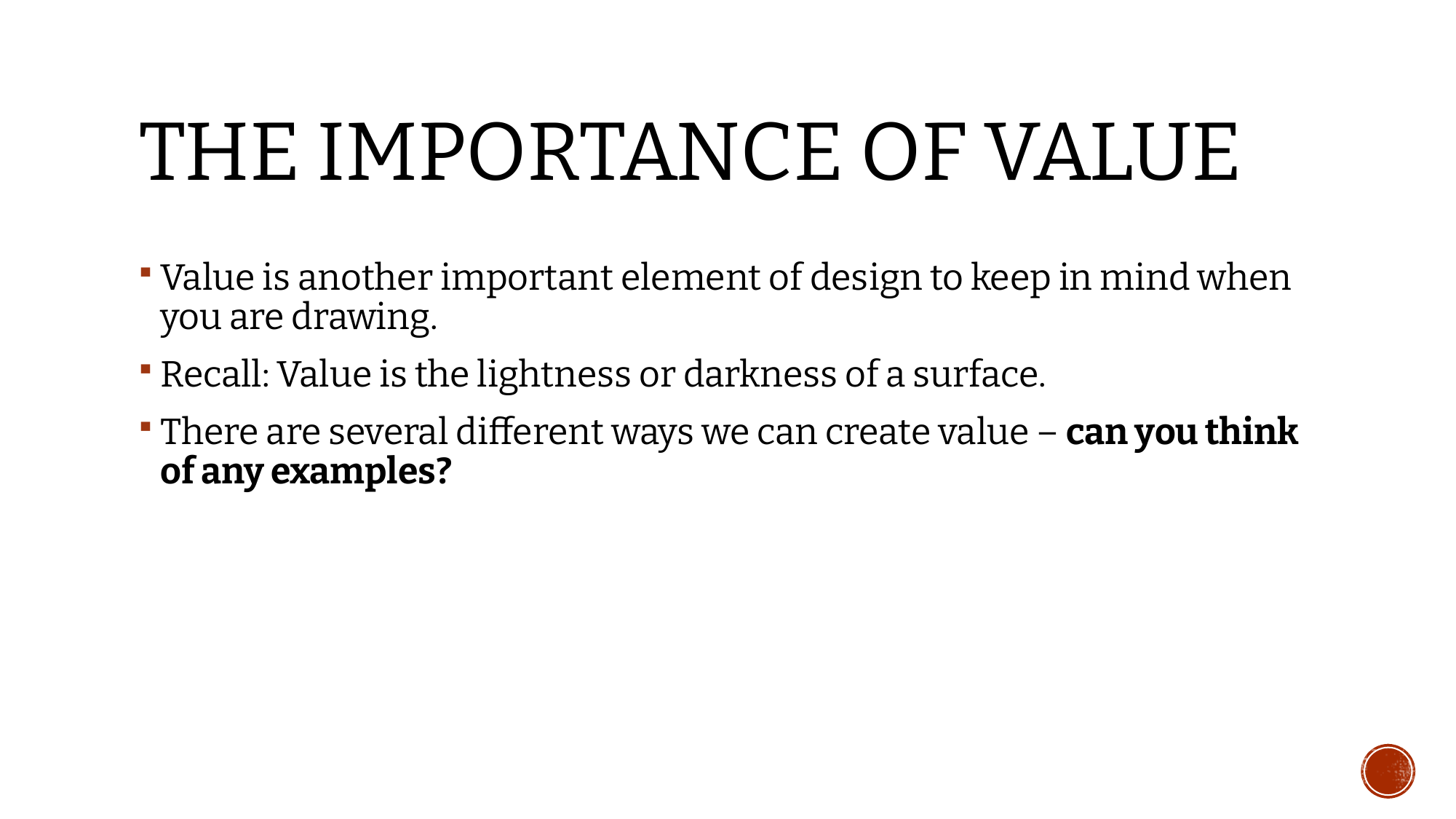

# The importance of Value
Value is another important element of design to keep in mind when you are drawing.
Recall: Value is the lightness or darkness of a surface.
There are several different ways we can create value – can you think of any examples?